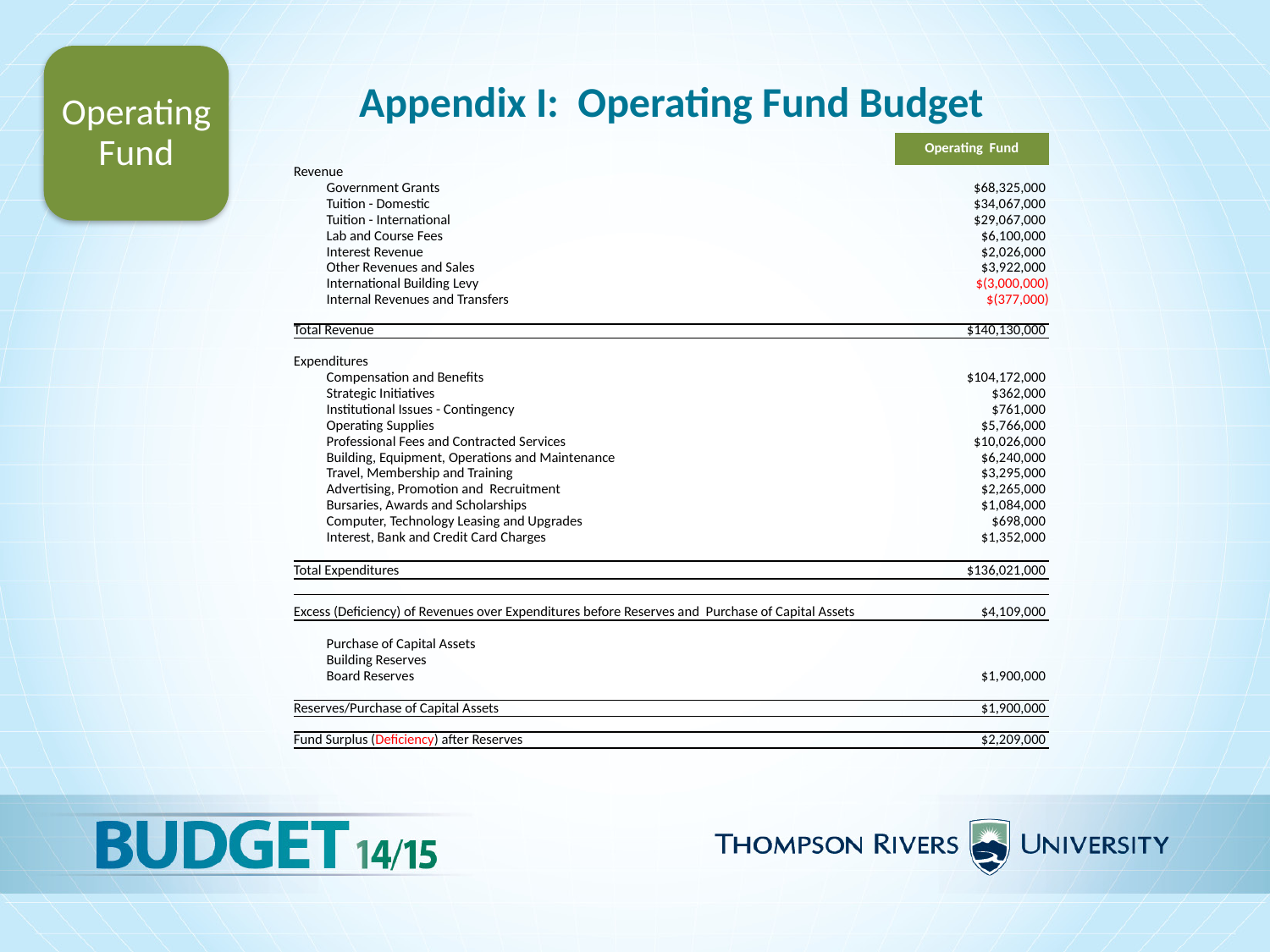

Operating Fund
Appendix I:  Operating Fund Budget
|  |  | Operating Fund |
| --- | --- | --- |
|  |  |  |
| Revenue |  |  |
|  | Government Grants | $68,325,000 |
|  | Tuition - Domestic | $34,067,000 |
|  | Tuition - International | $29,067,000 |
|  | Lab and Course Fees | $6,100,000 |
|  | Interest Revenue | $2,026,000 |
|  | Other Revenues and Sales | $3,922,000 |
|  | International Building Levy | $(3,000,000) |
|  | Internal Revenues and Transfers | $(377,000) |
|  |  |  |
| Total Revenue |  | $140,130,000 |
|  |  |  |
| Expenditures |  |  |
|  | Compensation and Benefits | $104,172,000 |
|  | Strategic Initiatives | $362,000 |
|  | Institutional Issues - Contingency | $761,000 |
|  | Operating Supplies | $5,766,000 |
|  | Professional Fees and Contracted Services | $10,026,000 |
|  | Building, Equipment, Operations and Maintenance | $6,240,000 |
|  | Travel, Membership and Training | $3,295,000 |
|  | Advertising, Promotion and Recruitment | $2,265,000 |
|  | Bursaries, Awards and Scholarships | $1,084,000 |
|  | Computer, Technology Leasing and Upgrades | $698,000 |
|  | Interest, Bank and Credit Card Charges | $1,352,000 |
|  |  |  |
| Total Expenditures |  | $136,021,000 |
|  |  |  |
| Excess (Deficiency) of Revenues over Expenditures before Reserves and Purchase of Capital Assets |  | $4,109,000 |
|  |  |  |
|  | Purchase of Capital Assets |  |
|  | Building Reserves |  |
|  | Board Reserves | $1,900,000 |
|  |  |  |
| Reserves/Purchase of Capital Assets |  | $1,900,000 |
|  |  |  |
| Fund Surplus (Deficiency) after Reserves |  | $2,209,000 |